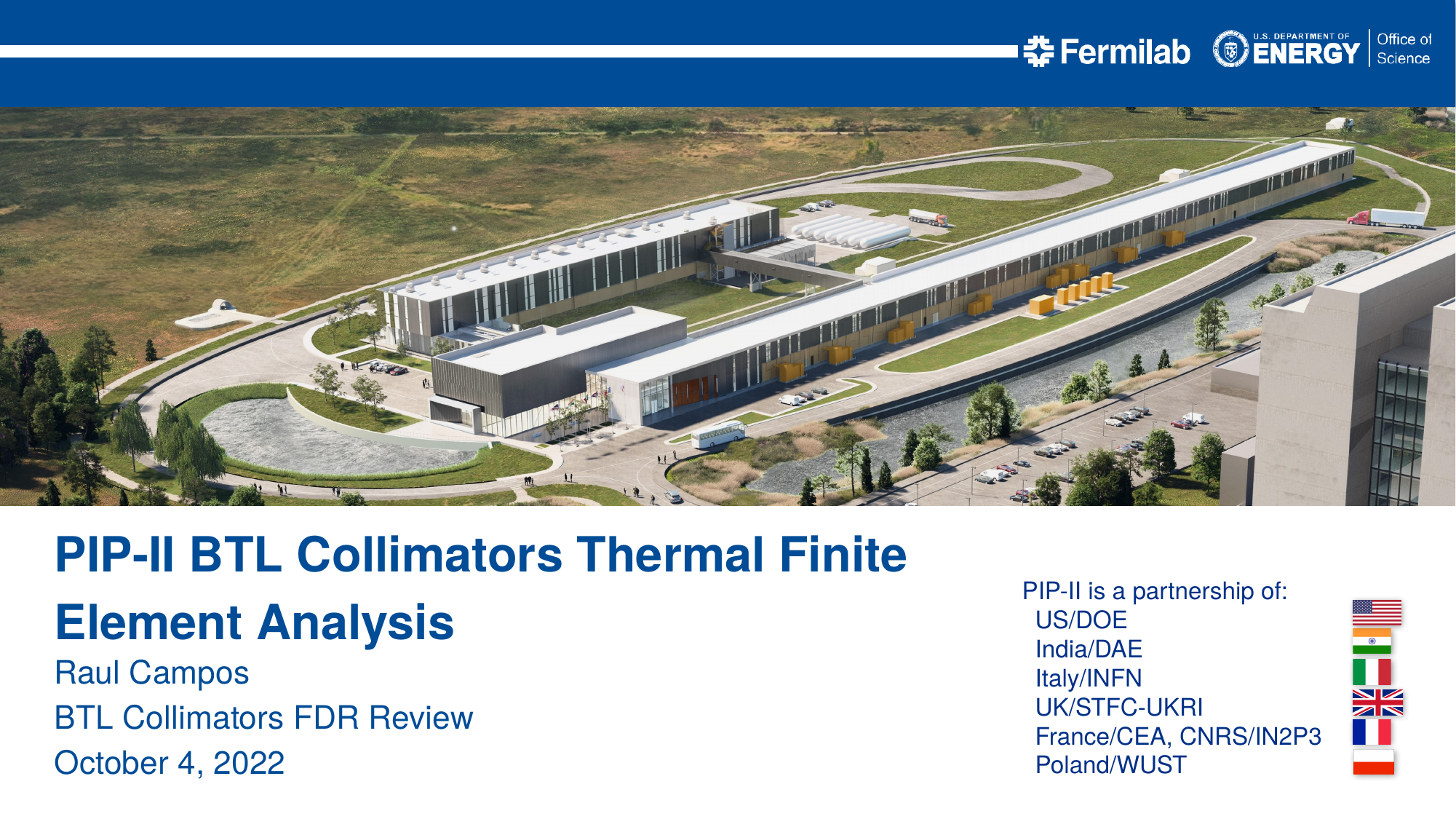

PIP-II BTL Collimators Thermal Finite
Element Analysis
Raul Campos
BTL Collimators FDR Review
October 4, 2022